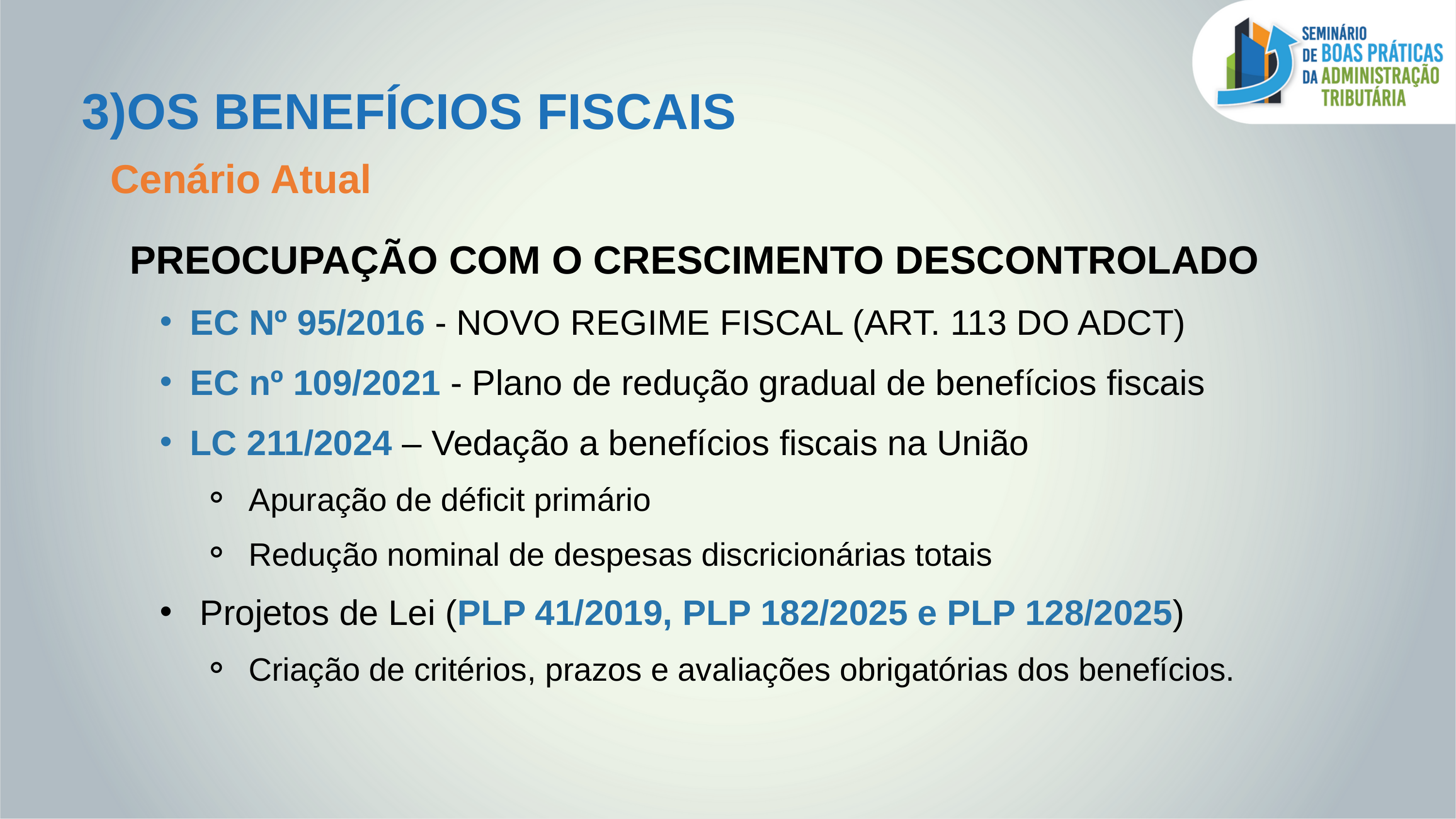

3)OS BENEFÍCIOS FISCAIS
Cenário Atual
PREOCUPAÇÃO COM O CRESCIMENTO DESCONTROLADO
EC Nº 95/2016 - NOVO REGIME FISCAL (ART. 113 DO ADCT)
EC nº 109/2021 - Plano de redução gradual de benefícios fiscais
LC 211/2024 – Vedação a benefícios fiscais na União
 Apuração de déficit primário
 Redução nominal de despesas discricionárias totais
 Projetos de Lei (PLP 41/2019, PLP 182/2025 e PLP 128/2025)
 Criação de critérios, prazos e avaliações obrigatórias dos benefícios.